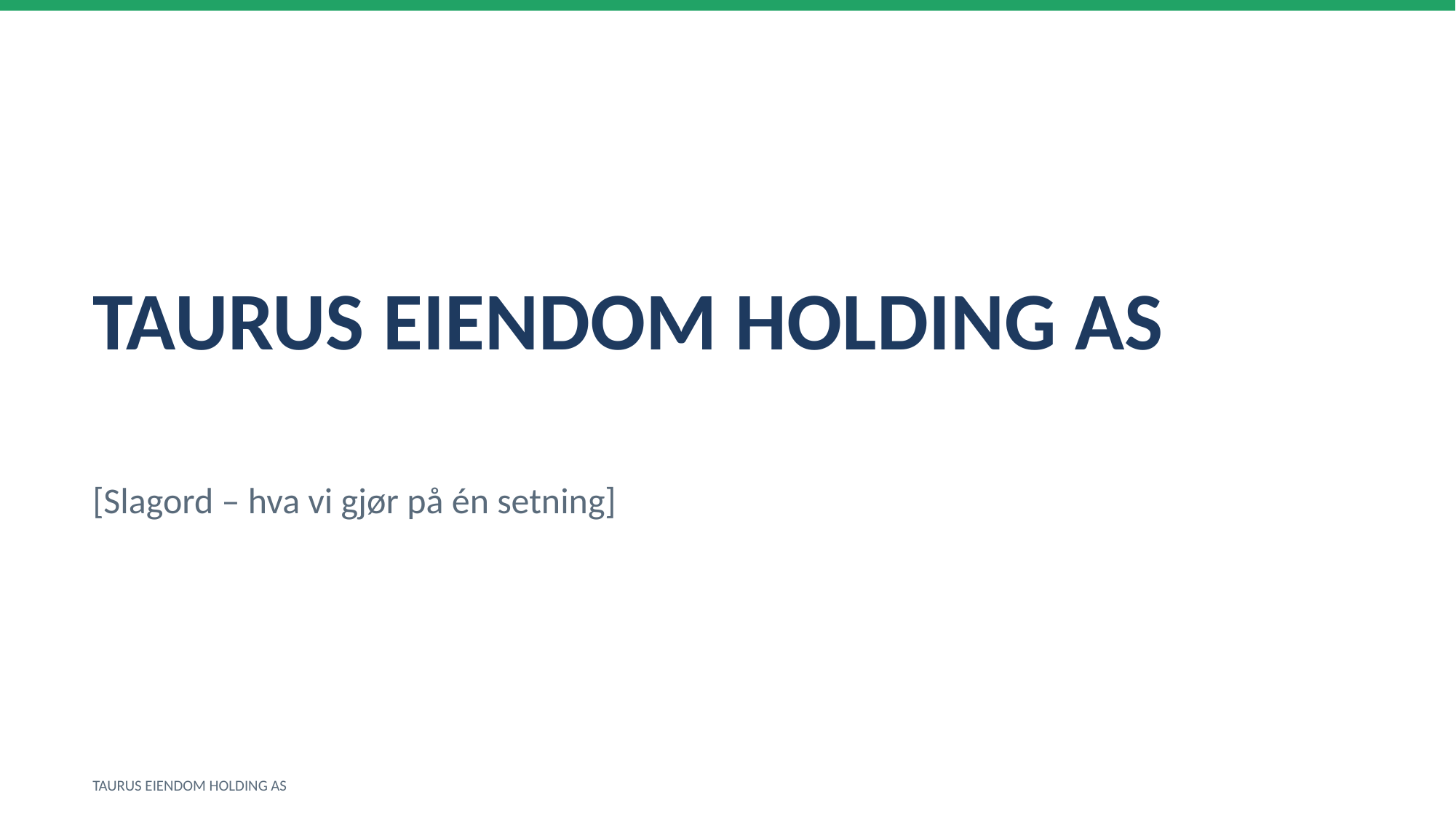

TAURUS EIENDOM HOLDING AS
[Slagord – hva vi gjør på én setning]
TAURUS EIENDOM HOLDING AS